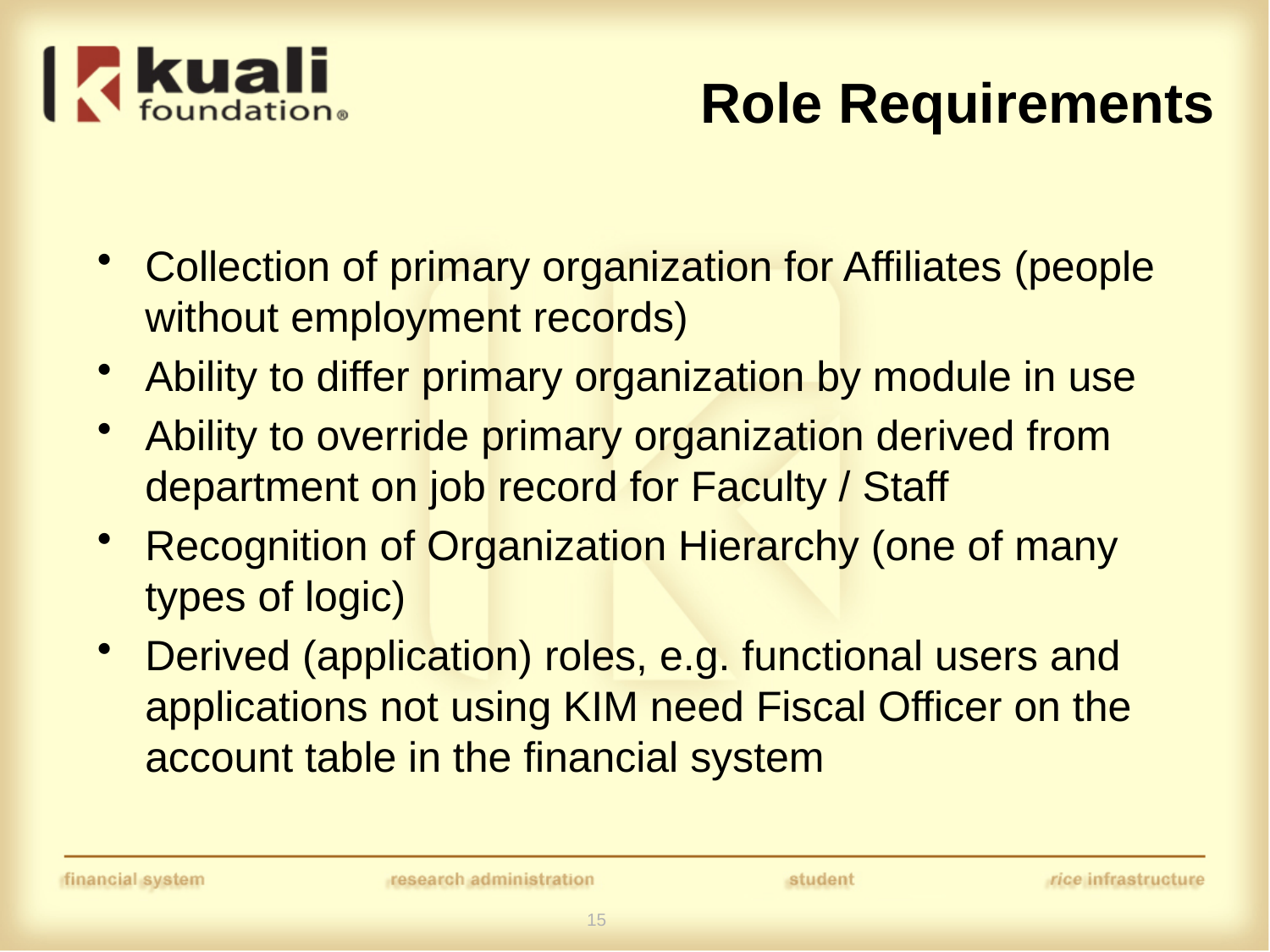

# Role Requirements
Collection of primary organization for Affiliates (people without employment records)
Ability to differ primary organization by module in use
Ability to override primary organization derived from department on job record for Faculty / Staff
Recognition of Organization Hierarchy (one of many types of logic)
Derived (application) roles, e.g. functional users and applications not using KIM need Fiscal Officer on the account table in the financial system

15